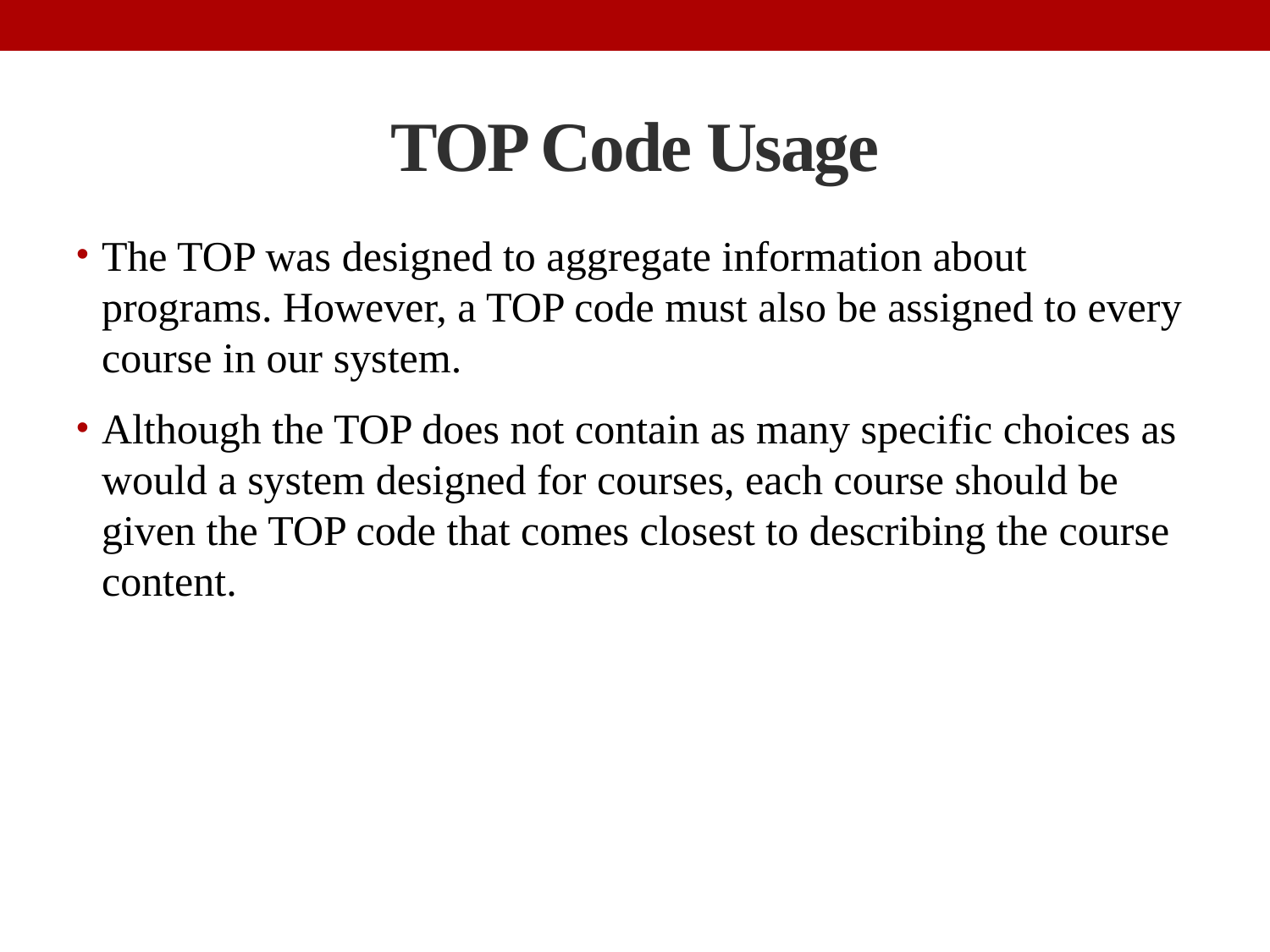

# TOP Code Usage
The TOP was designed to aggregate information about programs. However, a TOP code must also be assigned to every course in our system.
Although the TOP does not contain as many specific choices as would a system designed for courses, each course should be given the TOP code that comes closest to describing the course content.